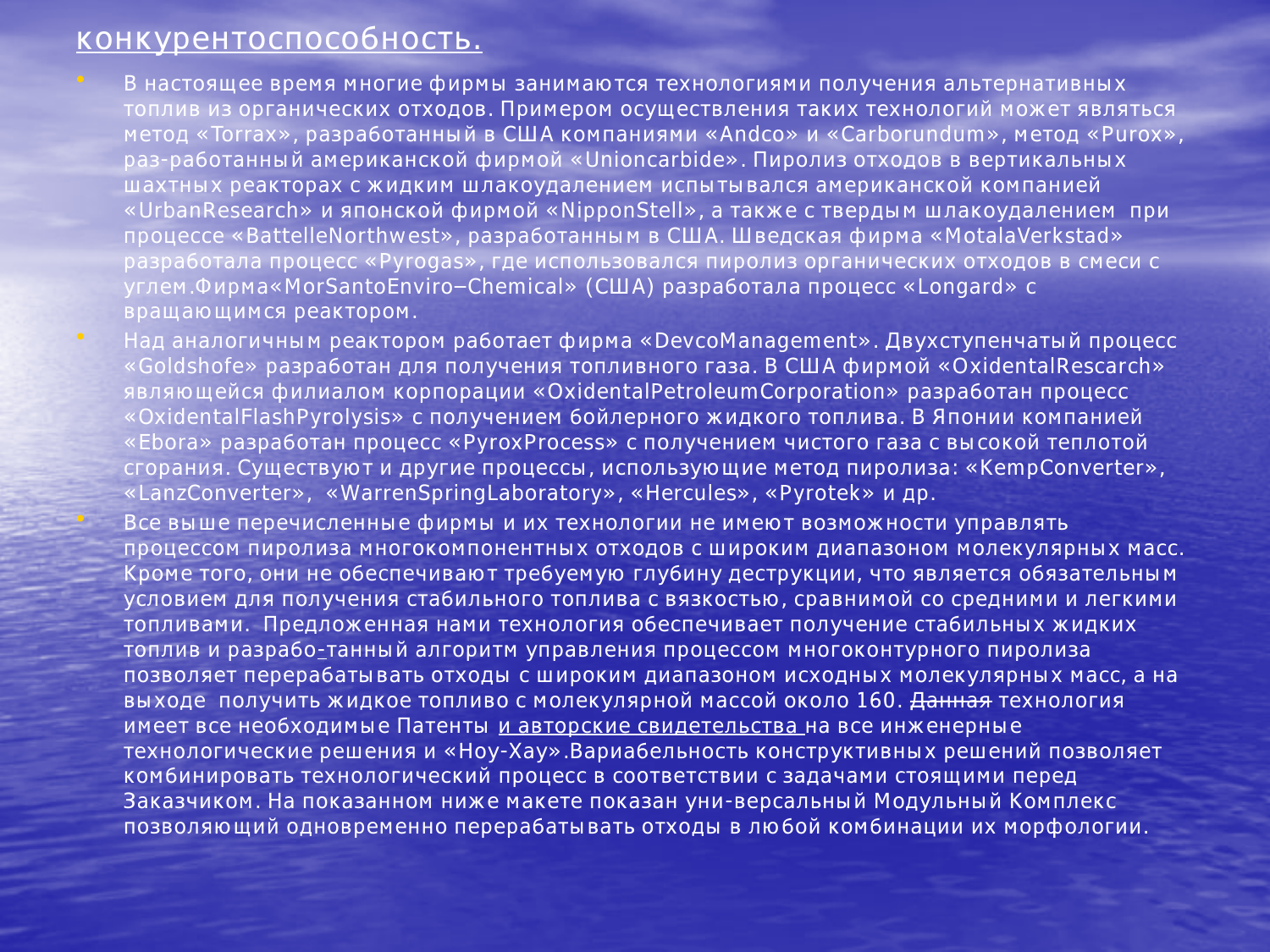

# конкурентоспособность.
В настоящее время многие фирмы занимаются технологиями получения альтернативных топлив из органических отходов. Примером осуществления таких технологий может являться метод «Torrax», разработанный в США компаниями «Andco» и «Carborundum», метод «Purox», раз-работанный американской фирмой «Unioncarbide». Пиролиз отходов в вертикальных шахтных реакторах с жидким шлакоудалением испытывался американской компанией «UrbanResearch» и японской фирмой «NipponStell», а также с твердым шлакоудалением  при  процессе «BattelleNorthwest», разработанным в США. Шведская фирма «MotalaVerkstad» разработала процесс «Pyrogаs», где использовался пиролиз органических отходов в смеси с углем.Фирма«MorSantoEnviro–Chemical» (США) разработала процесс «Longard» с вращающимся реактором.
Над аналогичным реактором работает фирма «DevcoManagement». Двухступенчатый процесс «Goldshofe» разработан для получения топливного газа. В США фирмой «OxidentalRescarch» являющейся филиалом корпорации «OxidentalPetroleumCorporation» разработан процесс «OxidentalFlashPyrolysis» с получением бойлерного жидкого топлива. В Японии компанией «Ebora» разработан процесс «PyroxProcess» с получением чистого газа с высокой теплотой сгорания. Существуют и другие процессы, использующие метод пиролиза: «KempConverter», «LanzConverter»,  «WarrenSpringLaboratory», «Hercules», «Pyrotek» и др.
Все выше перечисленные фирмы и их технологии не имеют возможности управлять процессом пиролиза многокомпонентных отходов с широким диапазоном молекулярных масс. Кроме того, они не обеспечивают требуемую глубину деструкции, что является обязательным условием для получения стабильного топлива с вязкостью, сравнимой со средними и легкими топливами.  Предложенная нами технология обеспечивает получение стабильных жидких топлив и разрабо-танный алгоритм управления процессом многоконтурного пиролиза позволяет перерабатывать отходы с широким диапазоном исходных молекулярных масс, а на выходе  получить жидкое топливо с молекулярной массой около 160. Данная технология имеет все необходимые Патенты и авторские свидетельства на все инженерные технологические решения и «Ноу-Хау».Вариабельность конструктивных решений позволяет комбинировать технологический процесс в соответствии с задачами стоящими перед Заказчиком. На показанном ниже макете показан уни-версальный Модульный Комплекс позволяющий одновременно перерабатывать отходы в любой комбинации их морфологии.